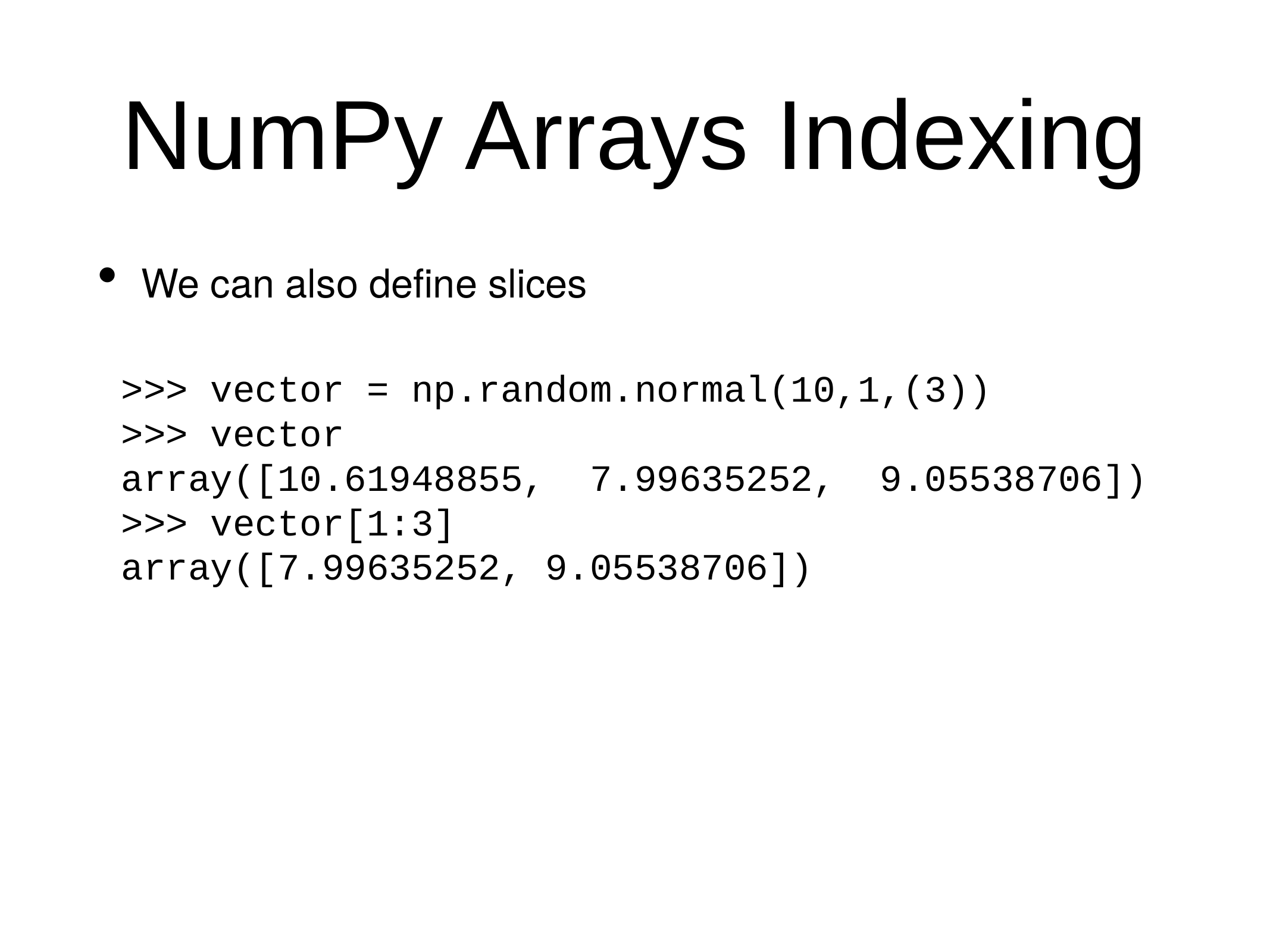

# NumPy Arrays Indexing
We can also define slices
>>> vector = np.random.normal(10,1,(3))
>>> vector
array([10.61948855,  7.99635252,  9.05538706])
>>> vector[1:3]
array([7.99635252, 9.05538706])